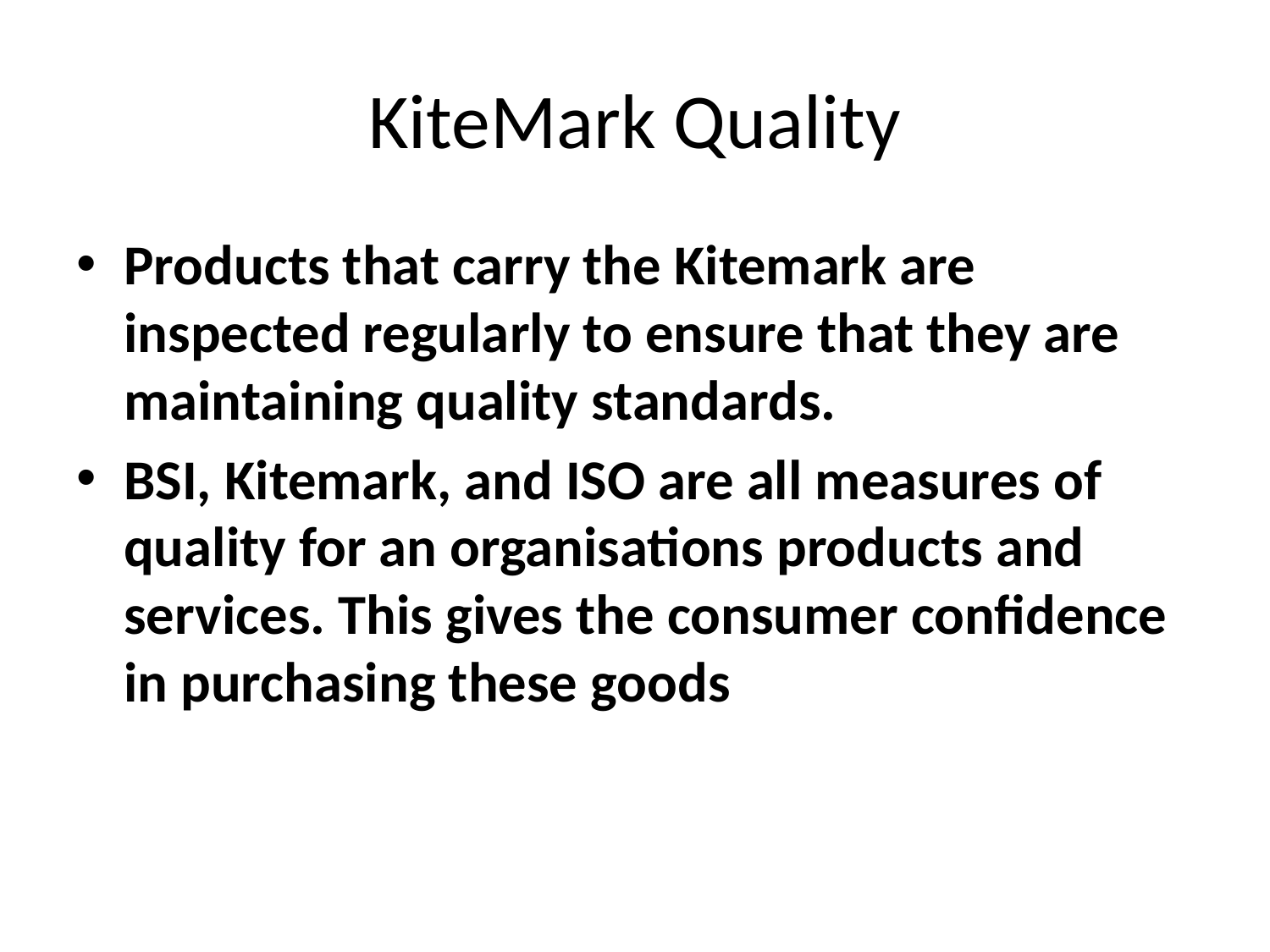

KiteMark Quality
Products that carry the Kitemark are inspected regularly to ensure that they are maintaining quality standards.
BSI, Kitemark, and ISO are all measures of quality for an organisations products and services. This gives the consumer confidence in purchasing these goods